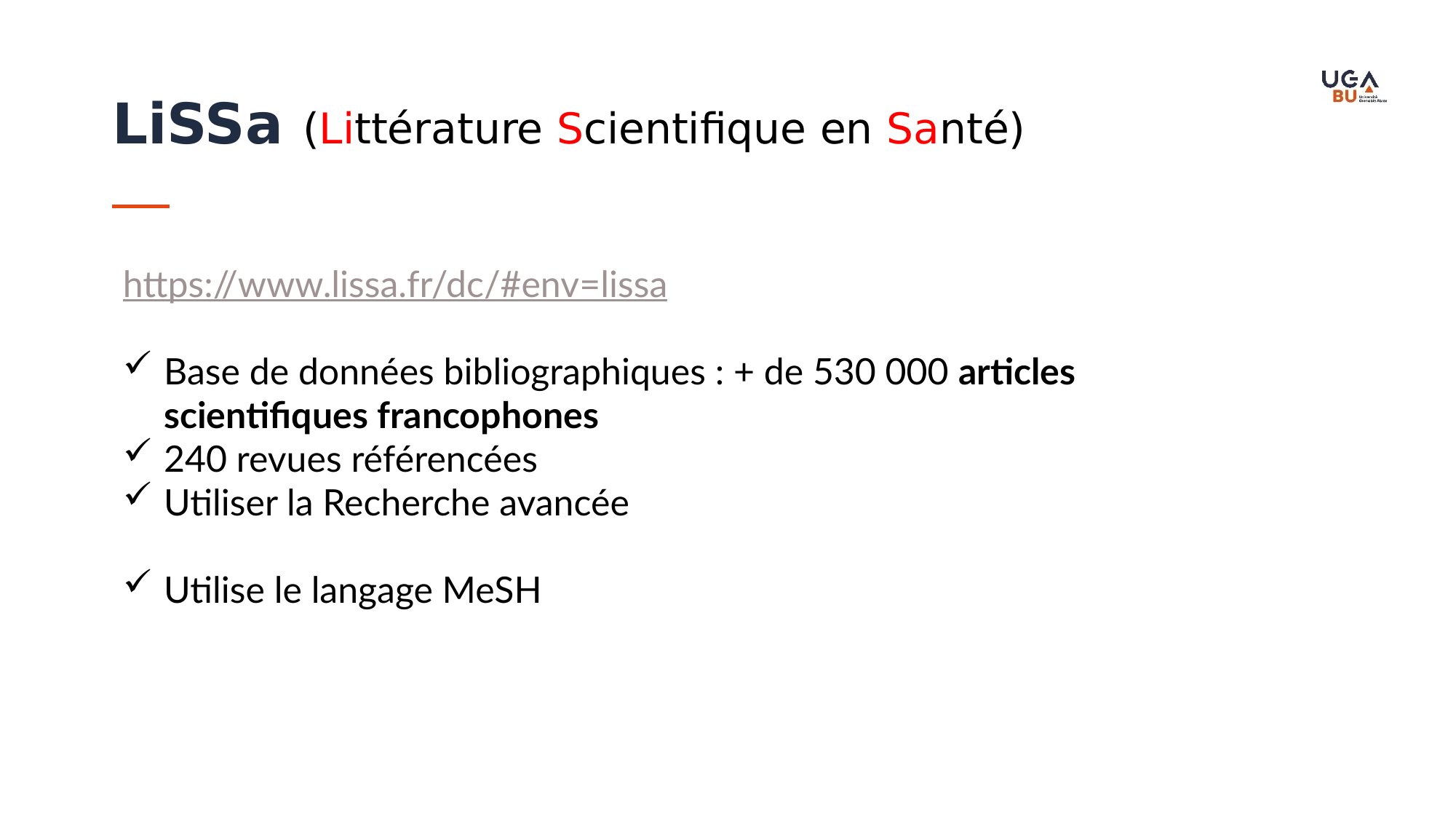

LiSSa (Littérature Scientifique en Santé)
https://www.lissa.fr/dc/#env=lissa

Base de données bibliographiques : + de 530 000 articles scientifiques francophones
240 revues référencées
Utiliser la Recherche avancée

Utilise le langage MeSH